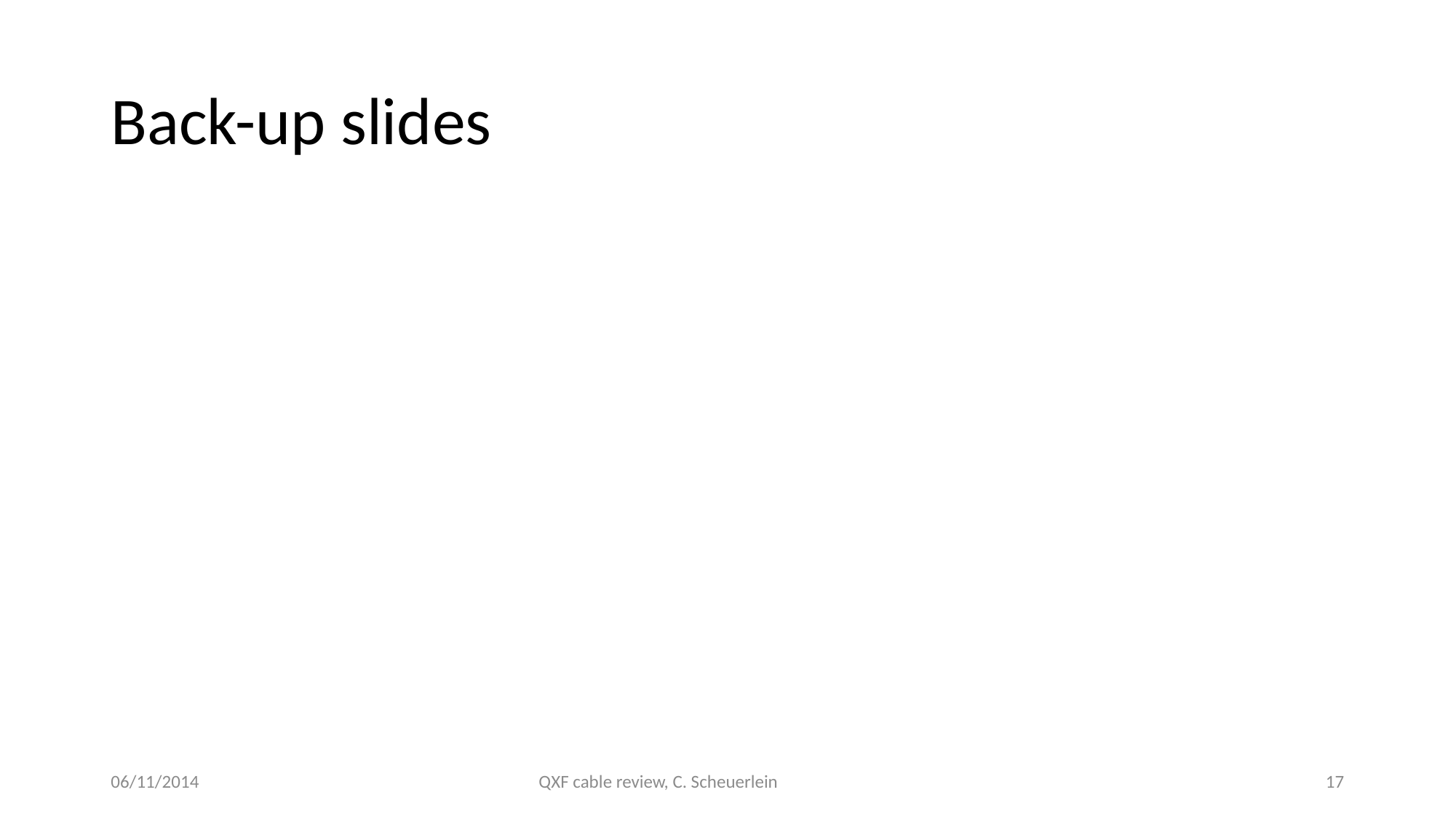

# Back-up slides
06/11/2014
QXF cable review, C. Scheuerlein
17